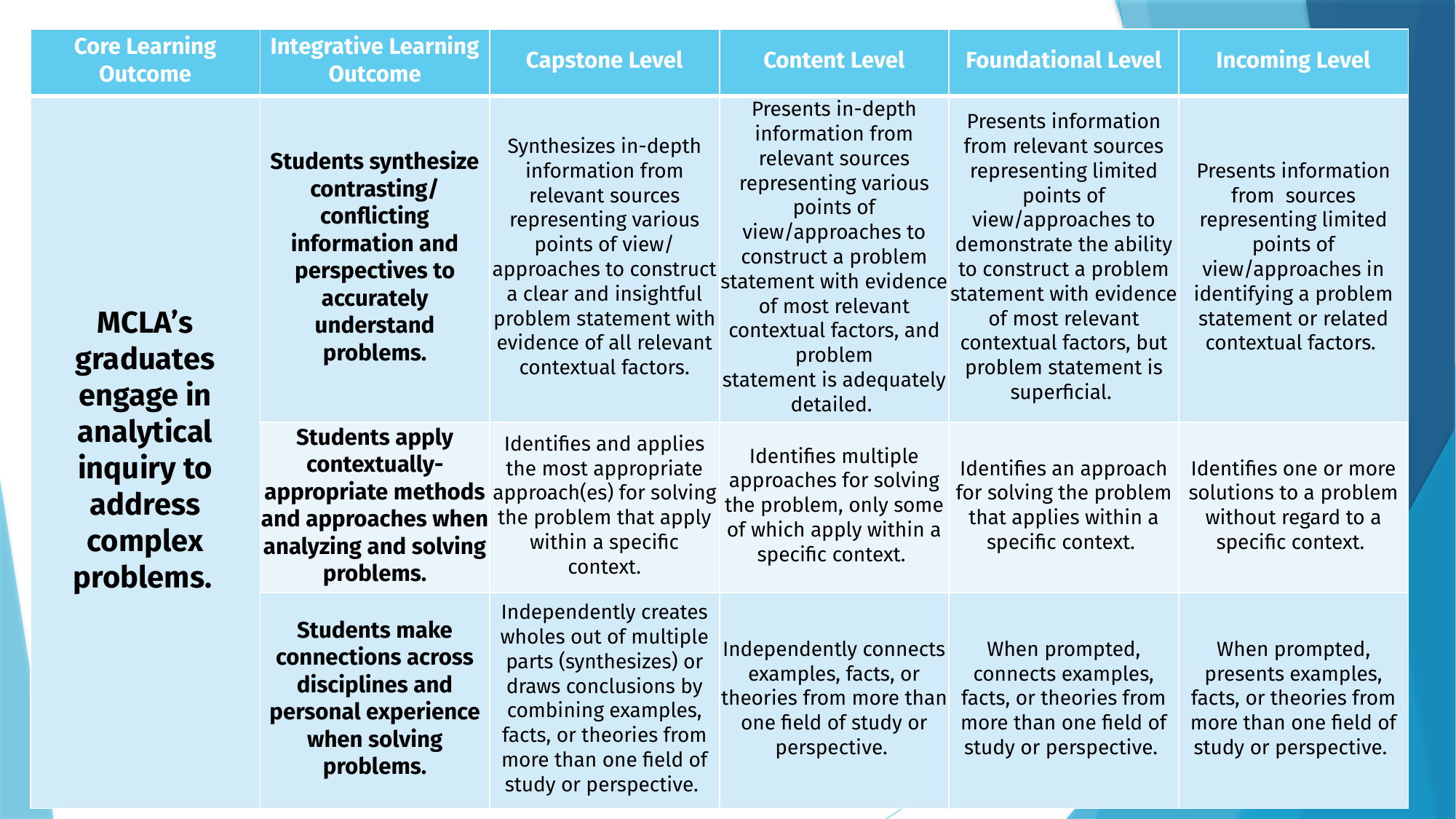

| Core Learning Outcome | Integrative Learning Outcome | Capstone Level | Content Level | Foundational Level | Incoming Level |
| --- | --- | --- | --- | --- | --- |
| MCLA’s graduates engage in analytical inquiry to address complex problems. | Students synthesize contrasting/ conflicting information and perspectives to accurately understand problems. | Synthesizes in-depth information from relevant sources representing various points of view/ approaches to construct a clear and insightful problem statement with evidence of all relevant contextual factors. | Presents in-depth information from relevant sources representing various points of view/approaches to construct a problem statement with evidence of most relevant contextual factors, and problem statement is adequately detailed. | Presents information from relevant sources representing limited points of view/approaches to demonstrate the ability to construct a problem statement with evidence of most relevant contextual factors, but problem statement is superficial. | Presents information from  sources representing limited points of view/approaches in identifying a problem statement or related contextual factors. |
|  | Students apply contextually-appropriate methods and approaches when analyzing and solving problems. | Identifies and applies the most appropriate approach(es) for solving the problem that apply within a specific context. | Identifies multiple approaches for solving the problem, only some of which apply within a specific context. | Identifies an approach for solving the problem that applies within a specific context. | Identifies one or more solutions to a problem without regard to a specific context. |
|  | Students make connections across disciplines and personal experience when solving problems. | Independently creates wholes out of multiple parts (synthesizes) or draws conclusions by combining examples, facts, or theories from more than one field of study or perspective. | Independently connects examples, facts, or theories from more than one field of study or perspective. | When prompted, connects examples, facts, or theories from more than one field of study or perspective. | When prompted, presents examples, facts, or theories from more than one field of study or perspective. |